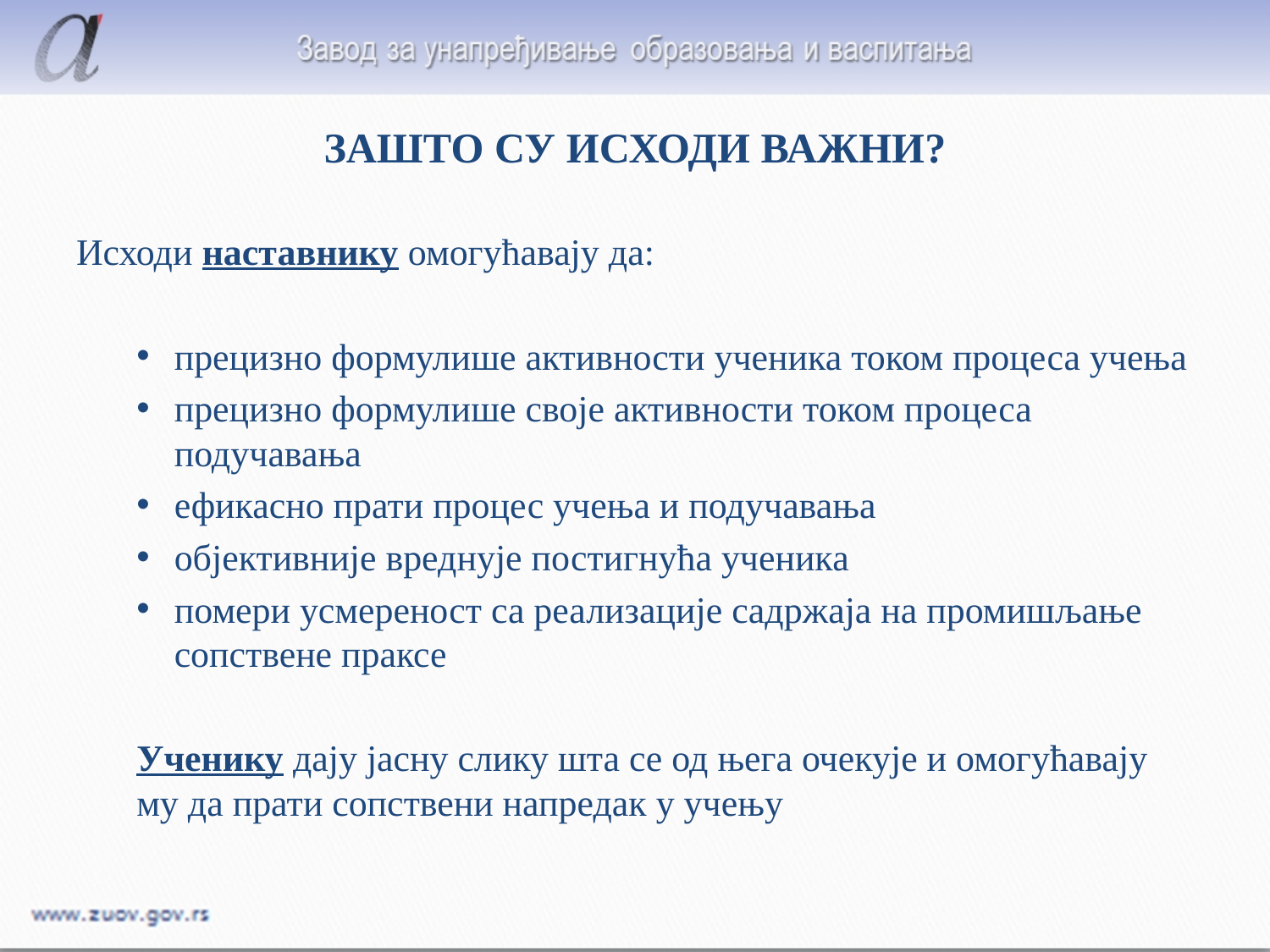

# ЗАШТО СУ ИСХОДИ ВАЖНИ?
Исходи наставнику омогућавају да:

прецизно формулише активности ученика током процеса учења
прецизно формулише своје активности током процеса подучавања
ефикасно прати процес учења и подучавања
објективније вреднује постигнућа ученика
помери усмереност са реализације садржаја на промишљање сопствене праксе

Ученику дају јасну слику шта се од њега очекује и омогућавају му да прати сопствени напредак у учењу